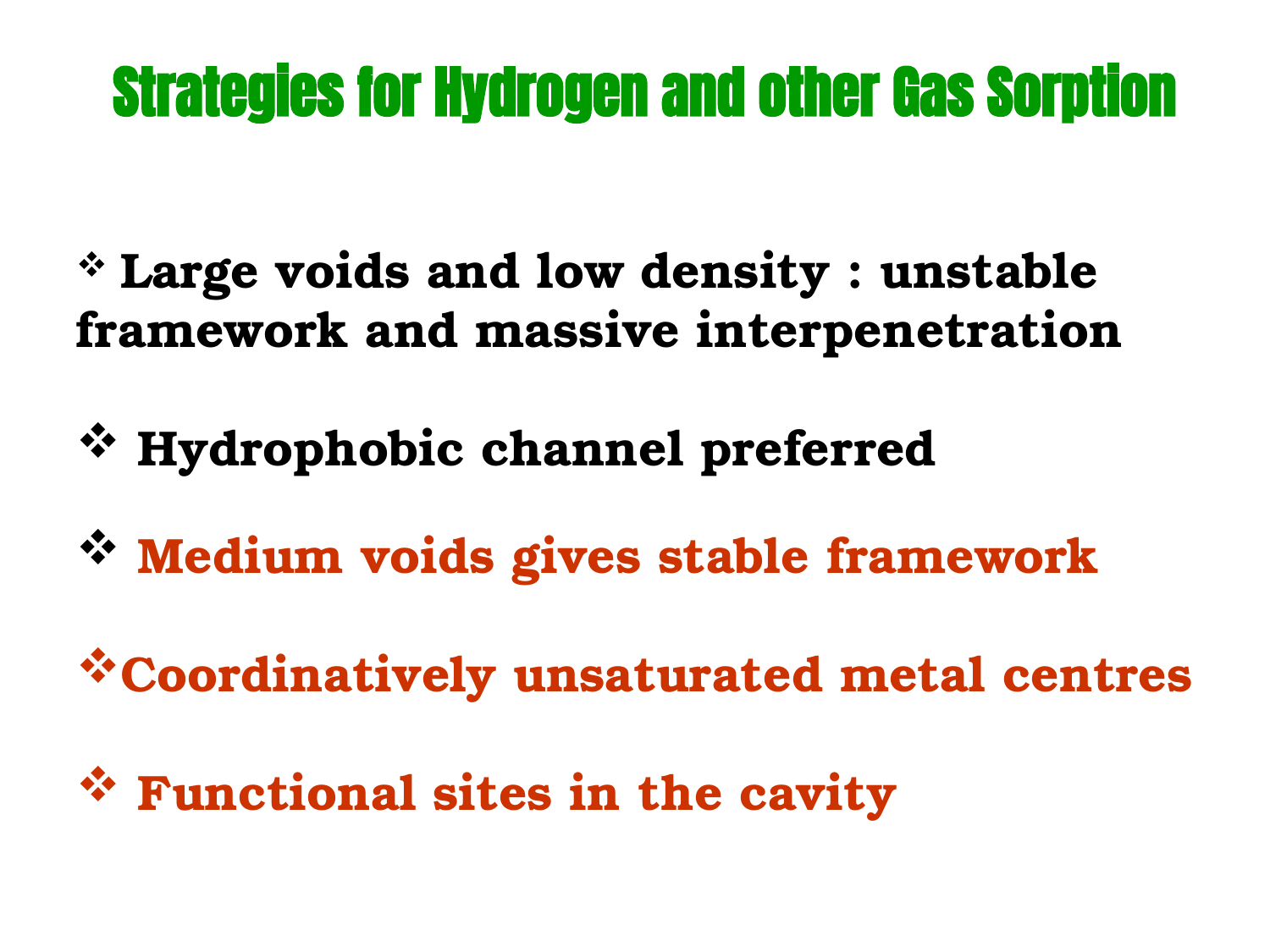

Strategies for Hydrogen and other Gas Sorption
 Large voids and low density : unstable framework and massive interpenetration

 Hydrophobic channel preferred

 Medium voids gives stable framework

Coordinatively unsaturated metal centres

 Functional sites in the cavity